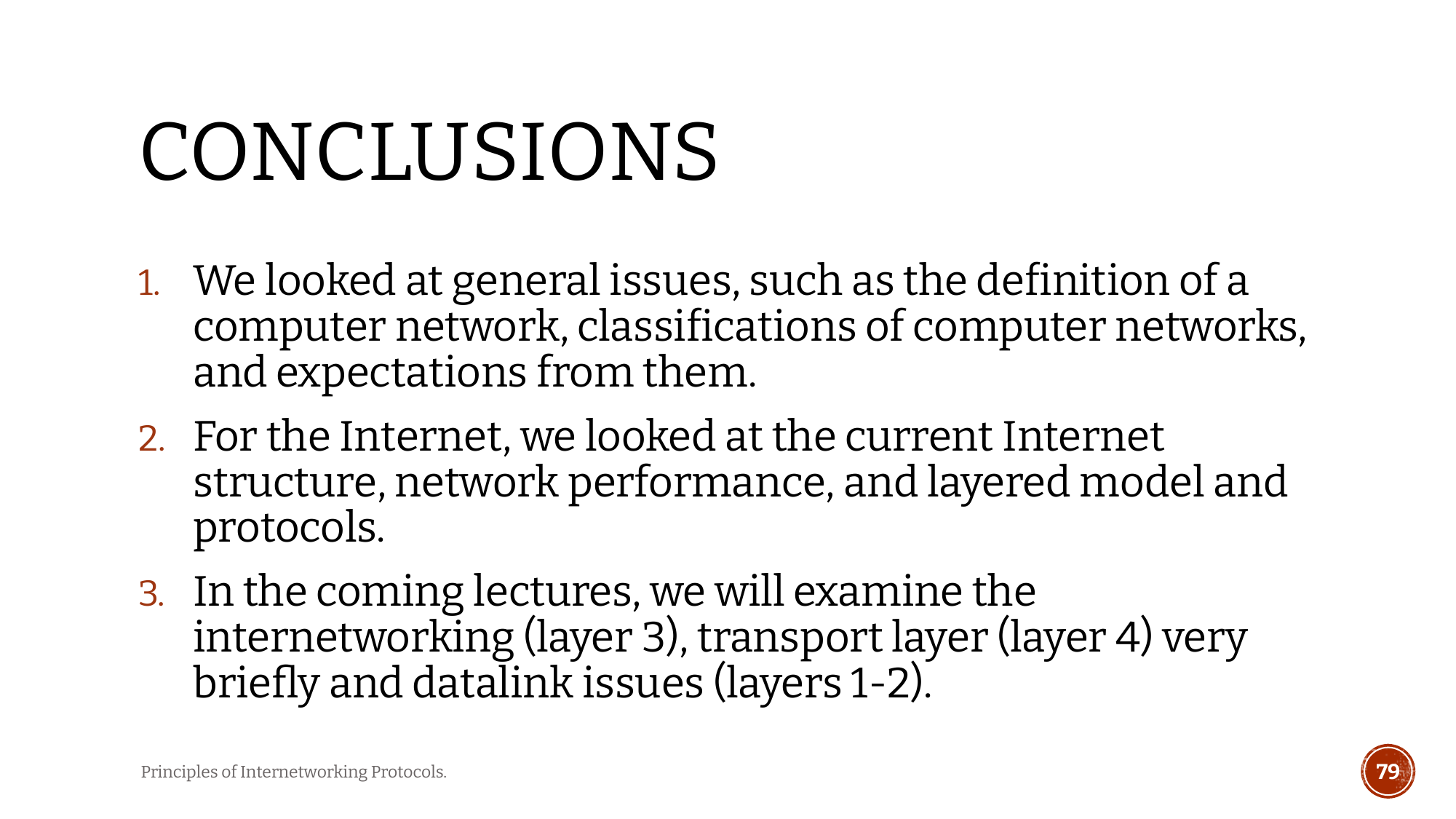

# Conclusions
We looked at general issues, such as the definition of a computer network, classifications of computer networks, and expectations from them.
For the Internet, we looked at the current Internet structure, network performance, and layered model and protocols.
In the coming lectures, we will examine the internetworking (layer 3), transport layer (layer 4) very briefly and datalink issues (layers 1-2).

Principles of Internetworking Protocols.
79